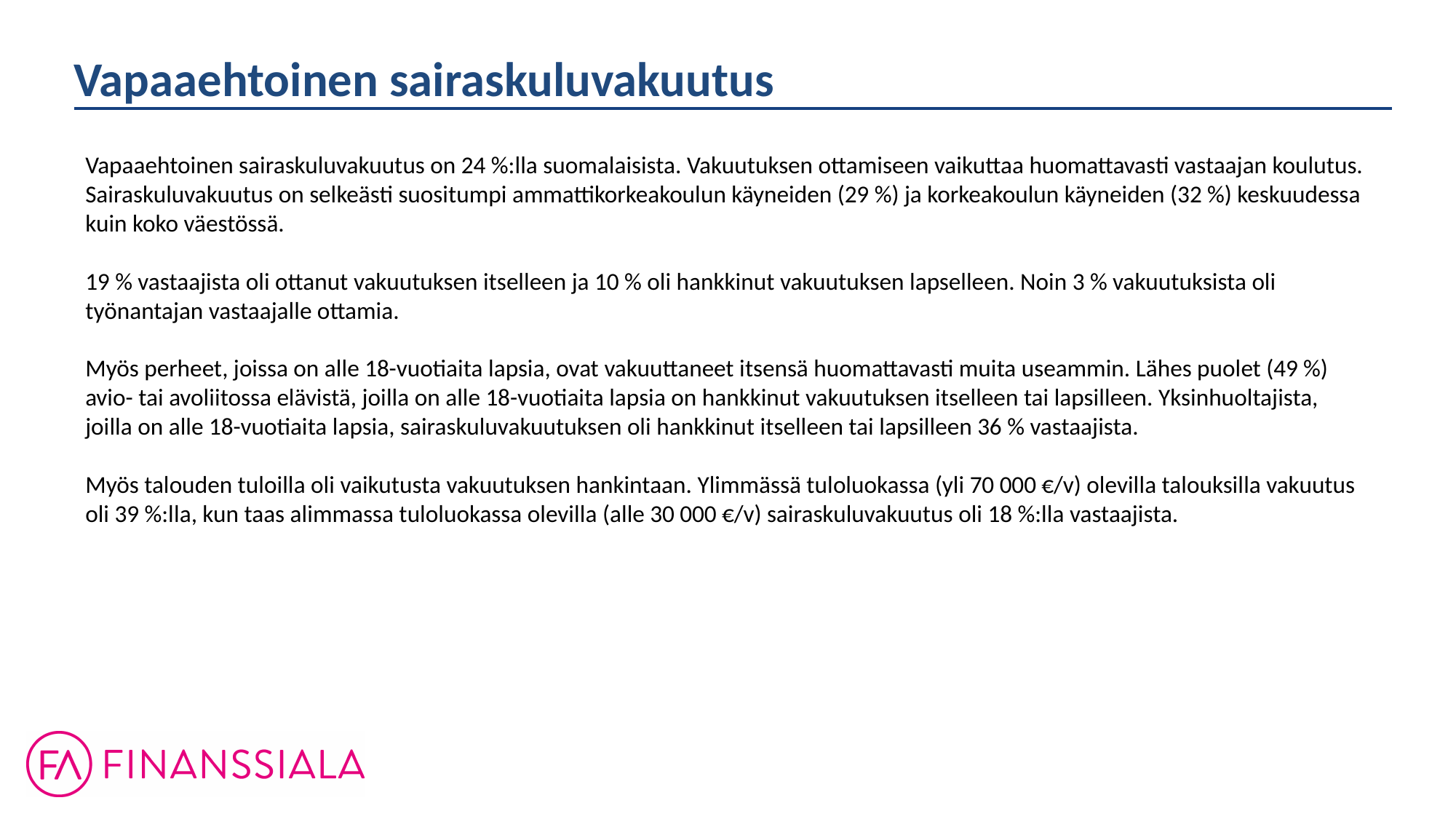

Vapaaehtoinen sairaskuluvakuutus
Vapaaehtoinen sairaskuluvakuutus on 24 %:lla suomalaisista. Vakuutuksen ottamiseen vaikuttaa huomattavasti vastaajan koulutus. Sairaskuluvakuutus on selkeästi suositumpi ammattikorkeakoulun käyneiden (29 %) ja korkeakoulun käyneiden (32 %) keskuudessa kuin koko väestössä.

19 % vastaajista oli ottanut vakuutuksen itselleen ja 10 % oli hankkinut vakuutuksen lapselleen. Noin 3 % vakuutuksista oli työnantajan vastaajalle ottamia.

Myös perheet, joissa on alle 18-vuotiaita lapsia, ovat vakuuttaneet itsensä huomattavasti muita useammin. Lähes puolet (49 %) avio- tai avoliitossa elävistä, joilla on alle 18-vuotiaita lapsia on hankkinut vakuutuksen itselleen tai lapsilleen. Yksinhuoltajista, joilla on alle 18-vuotiaita lapsia, sairaskuluvakuutuksen oli hankkinut itselleen tai lapsilleen 36 % vastaajista.

Myös talouden tuloilla oli vaikutusta vakuutuksen hankintaan. Ylimmässä tuloluokassa (yli 70 000 €/v) olevilla talouksilla vakuutus oli 39 %:lla, kun taas alimmassa tuloluokassa olevilla (alle 30 000 €/v) sairaskuluvakuutus oli 18 %:lla vastaajista.